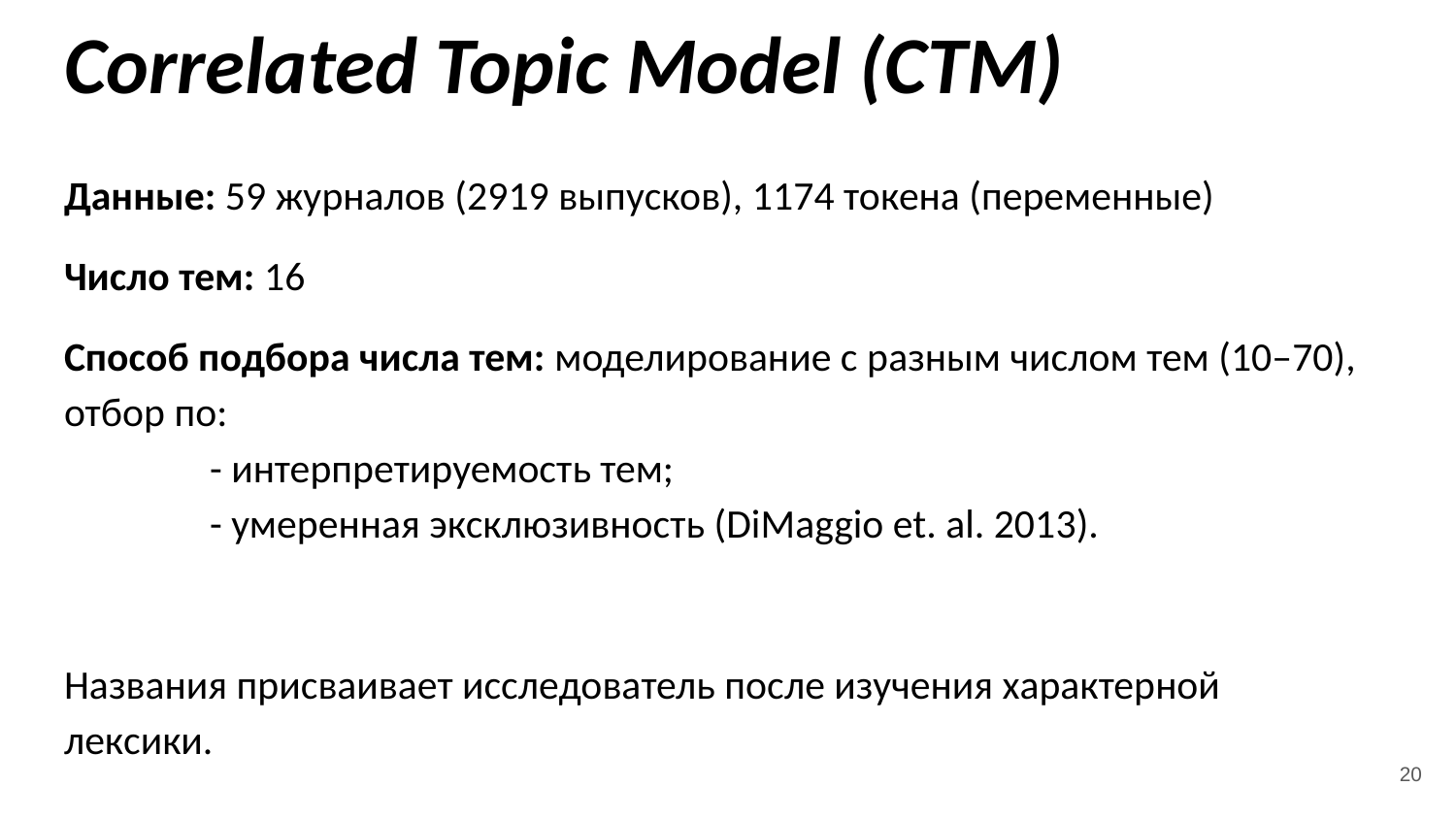

# Correlated Topic Model (CTM)
Данные: 59 журналов (2919 выпусков), 1174 токена (переменные)
Число тем: 16
Способ подбора числа тем: моделирование с разным числом тем (10–70), отбор по:
	- интерпретируемость тем;
	- умеренная эксклюзивность (DiMaggio et. al. 2013).

Названия присваивает исследователь после изучения характерной лексики.
20